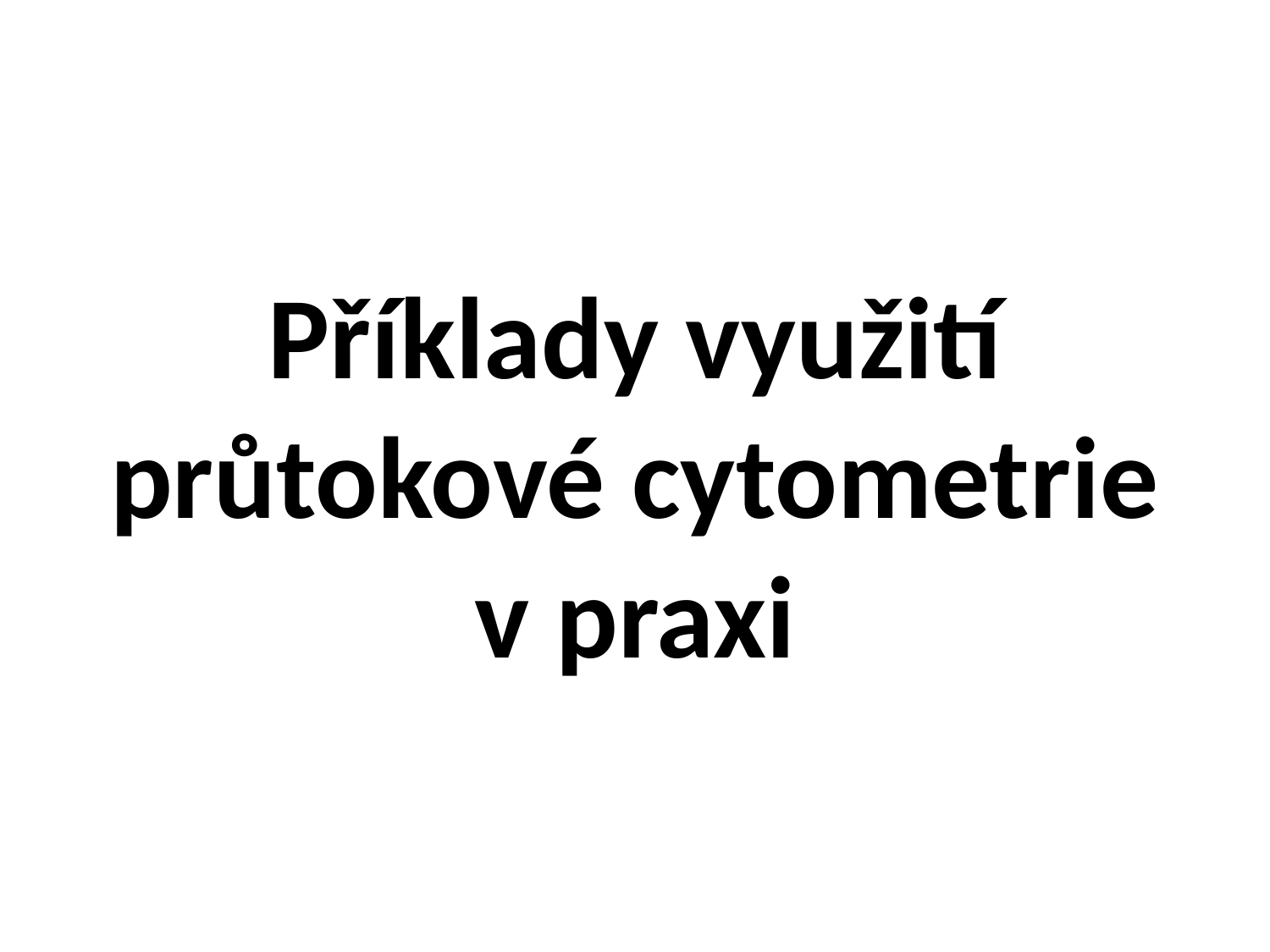

# Příklady využití průtokové cytometrie v praxi